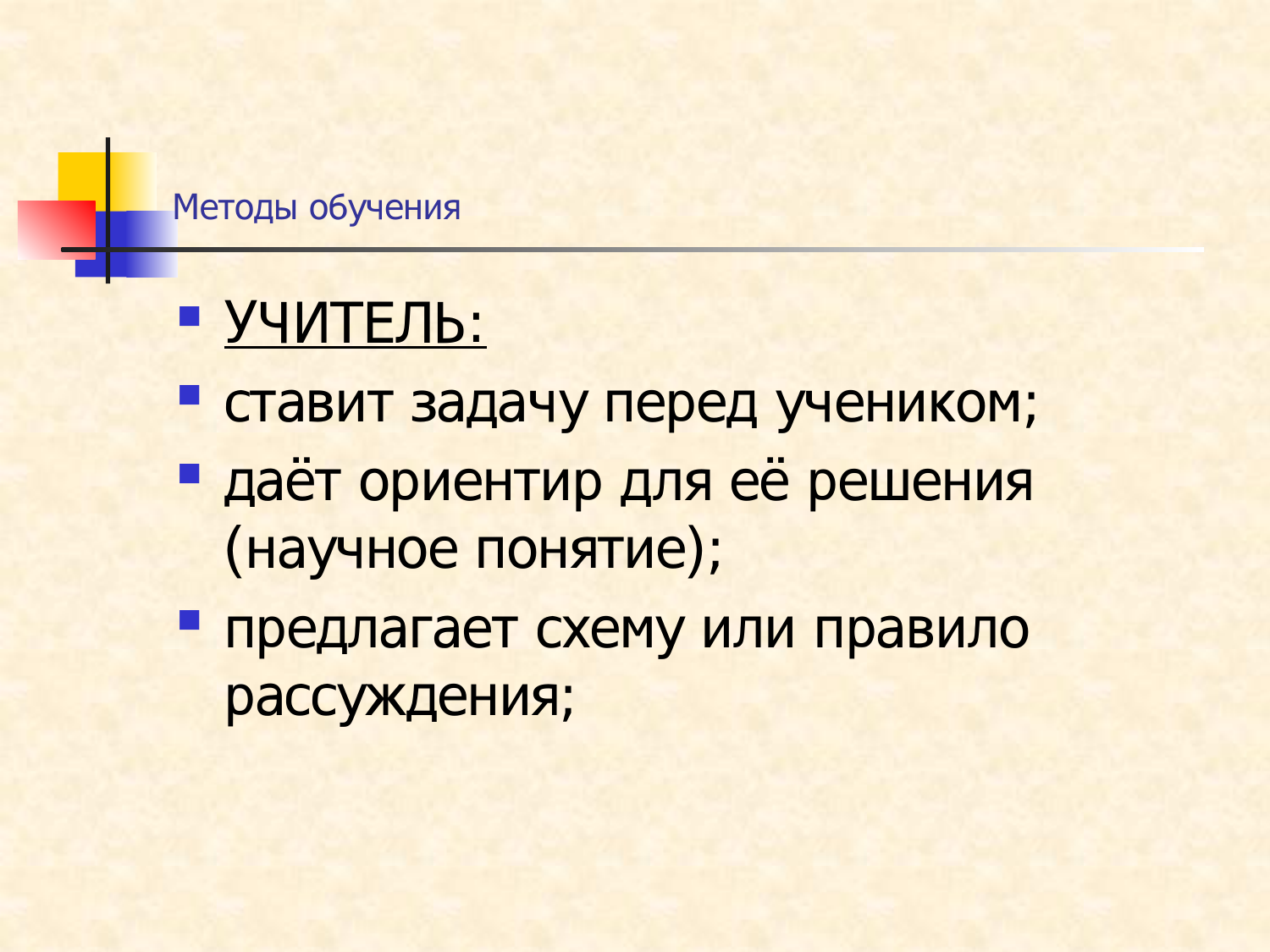

# Методы обучения
УЧИТЕЛЬ:
ставит задачу перед учеником;
даёт ориентир для её решения (научное понятие);
предлагает схему или правило рассуждения;